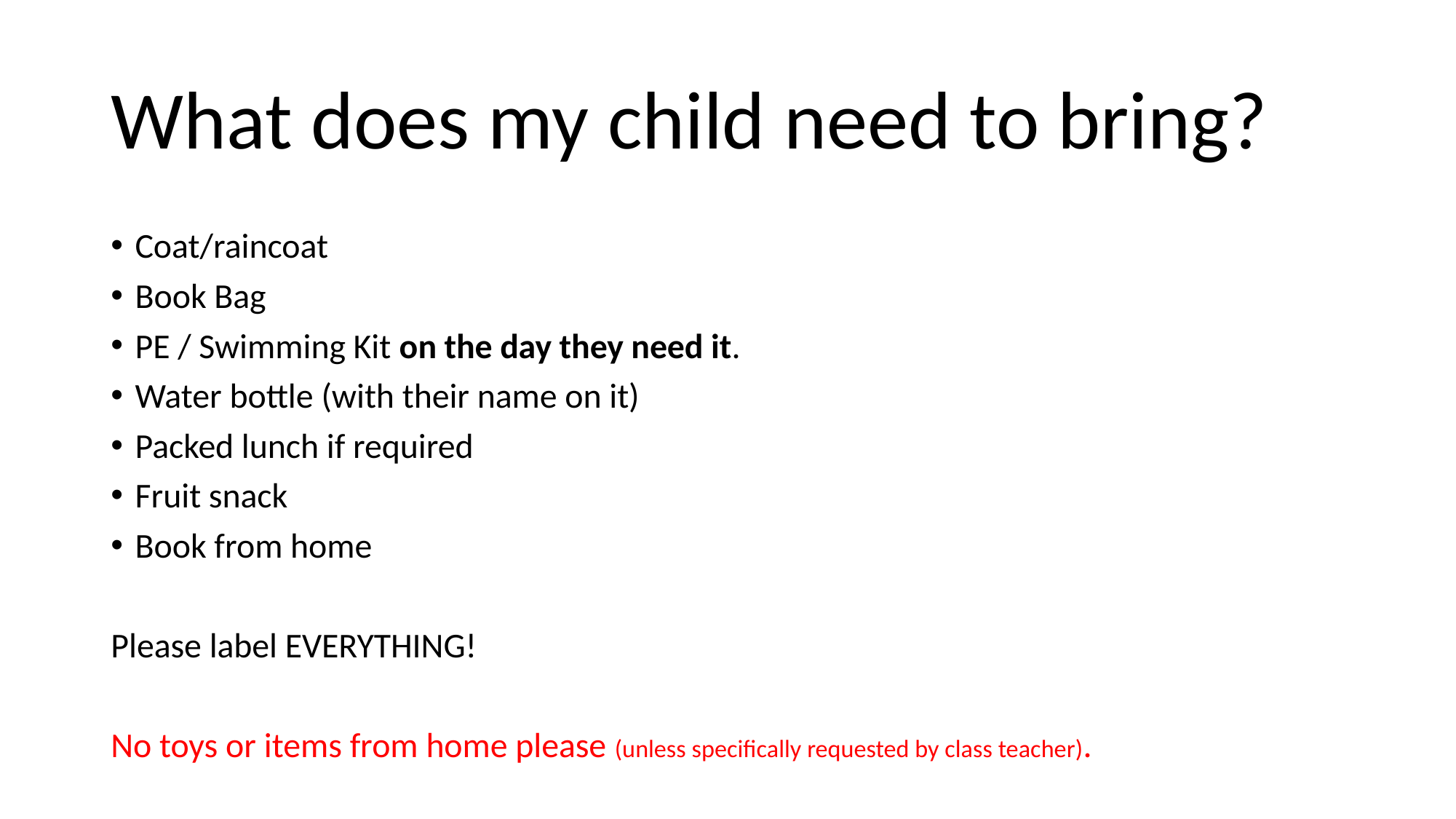

# What does my child need to bring?
Coat/raincoat
Book Bag
PE / Swimming Kit on the day they need it.
Water bottle (with their name on it)
Packed lunch if required
Fruit snack
Book from home

Please label EVERYTHING!

No toys or items from home please (unless specifically requested by class teacher).